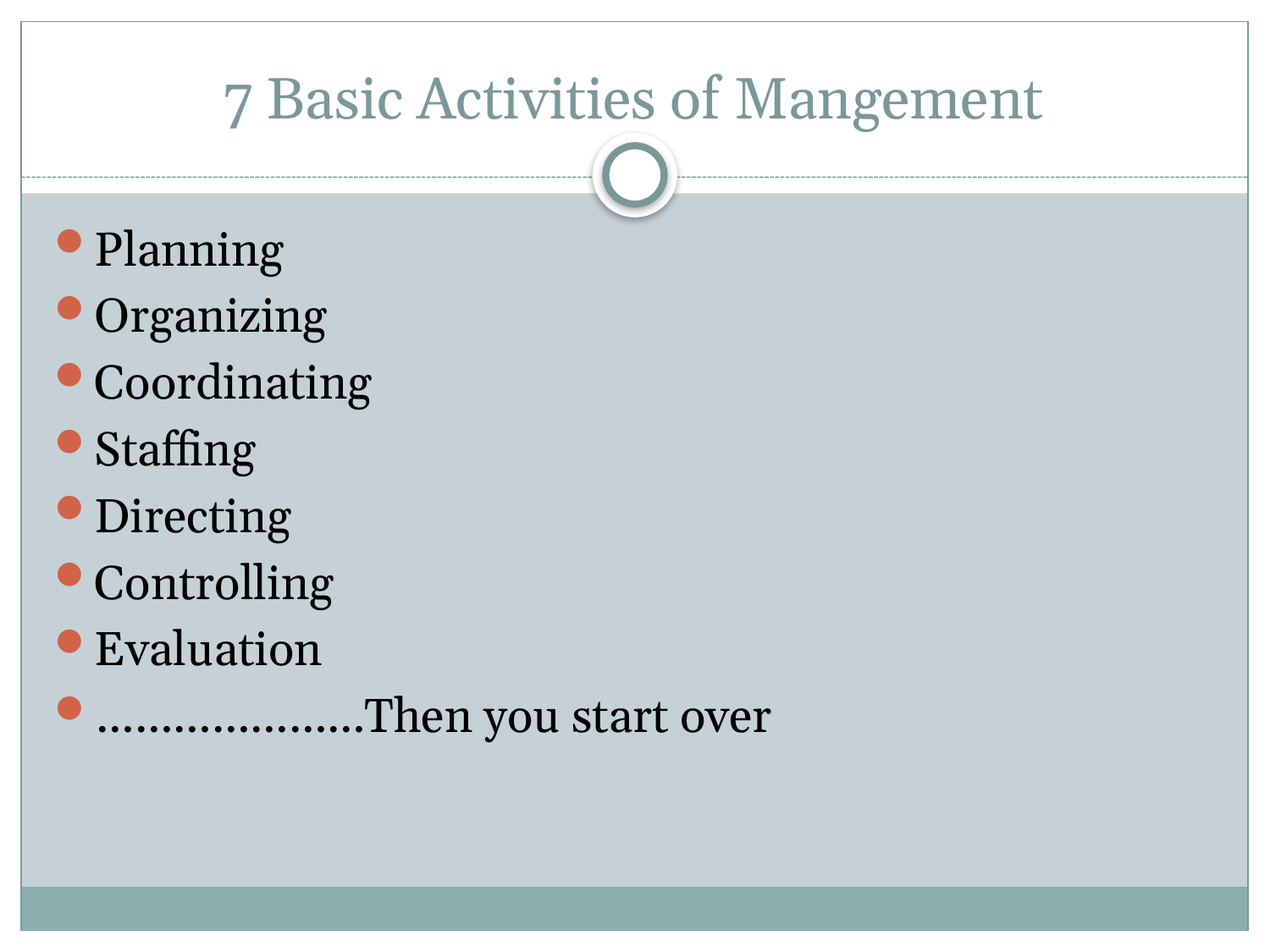

# 7 Basic Activities of Mangement
Planning
Organizing
Coordinating
Staffing
Directing
Controlling
Evaluation
…………………Then you start over